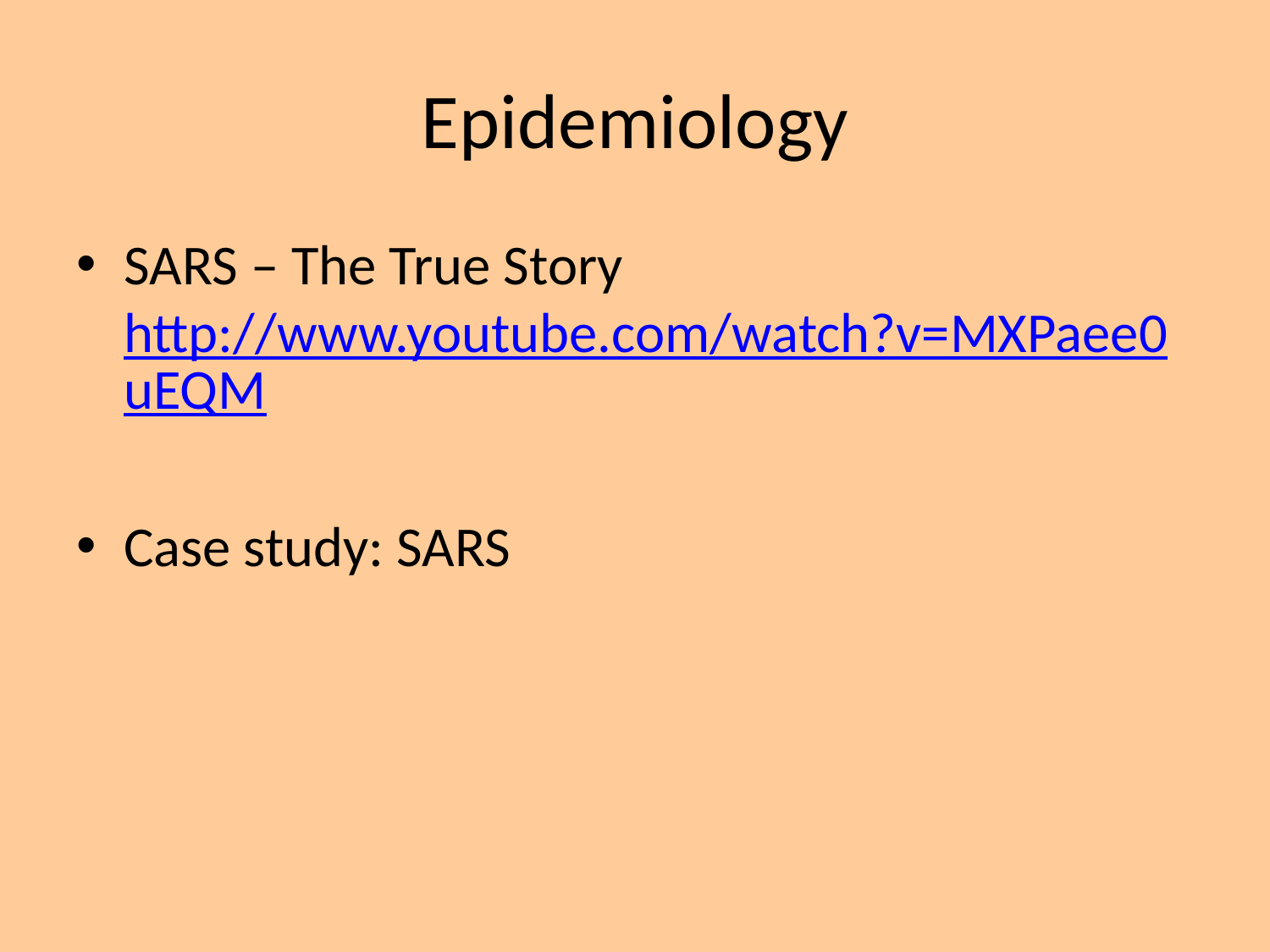

# Epidemiology
SARS – The True Story http://www.youtube.com/watch?v=MXPaee0uEQM

Case study: SARS